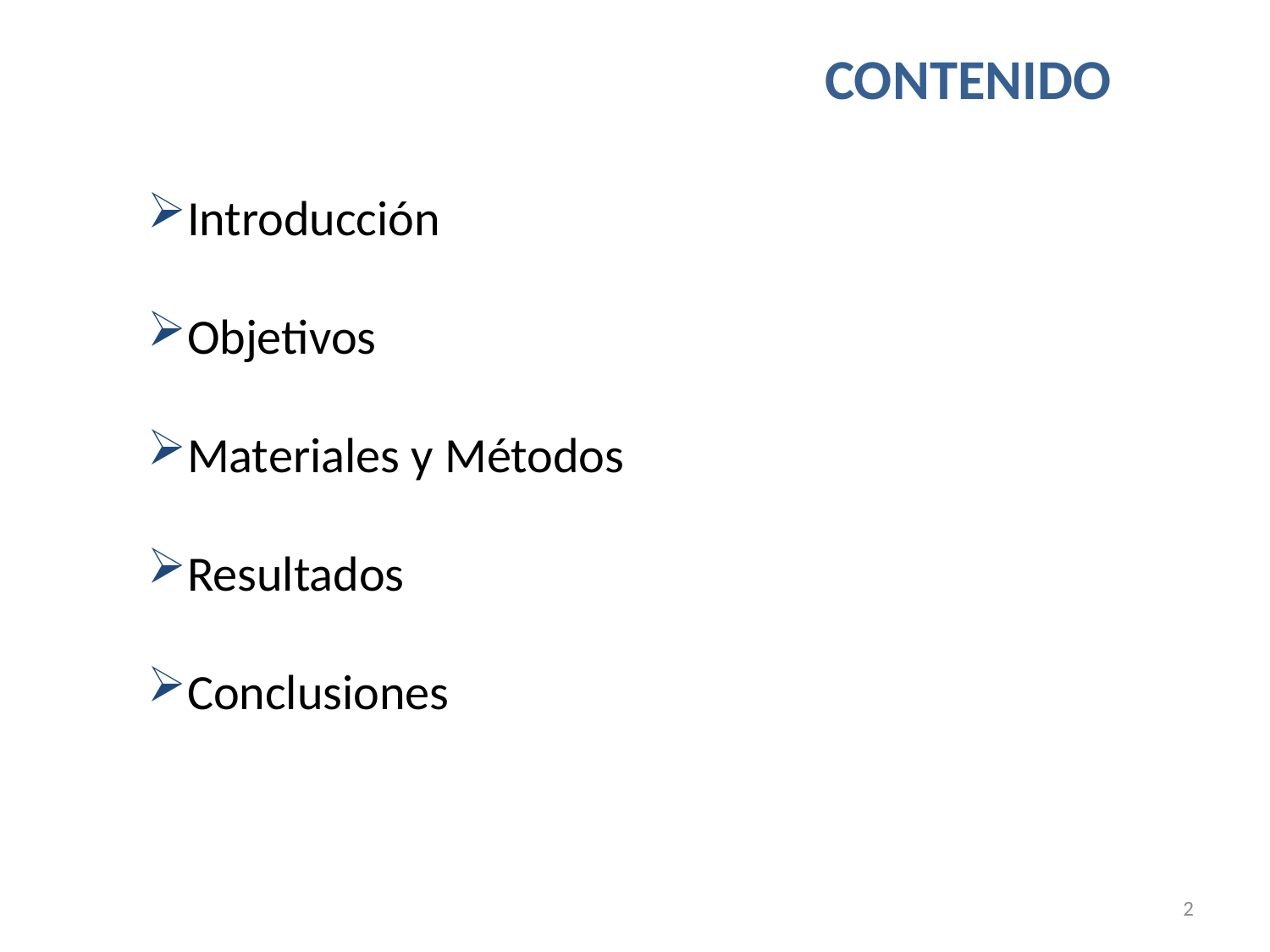

CONTENIDO
Introducción

Objetivos

Materiales y Métodos

Resultados

Conclusiones

2